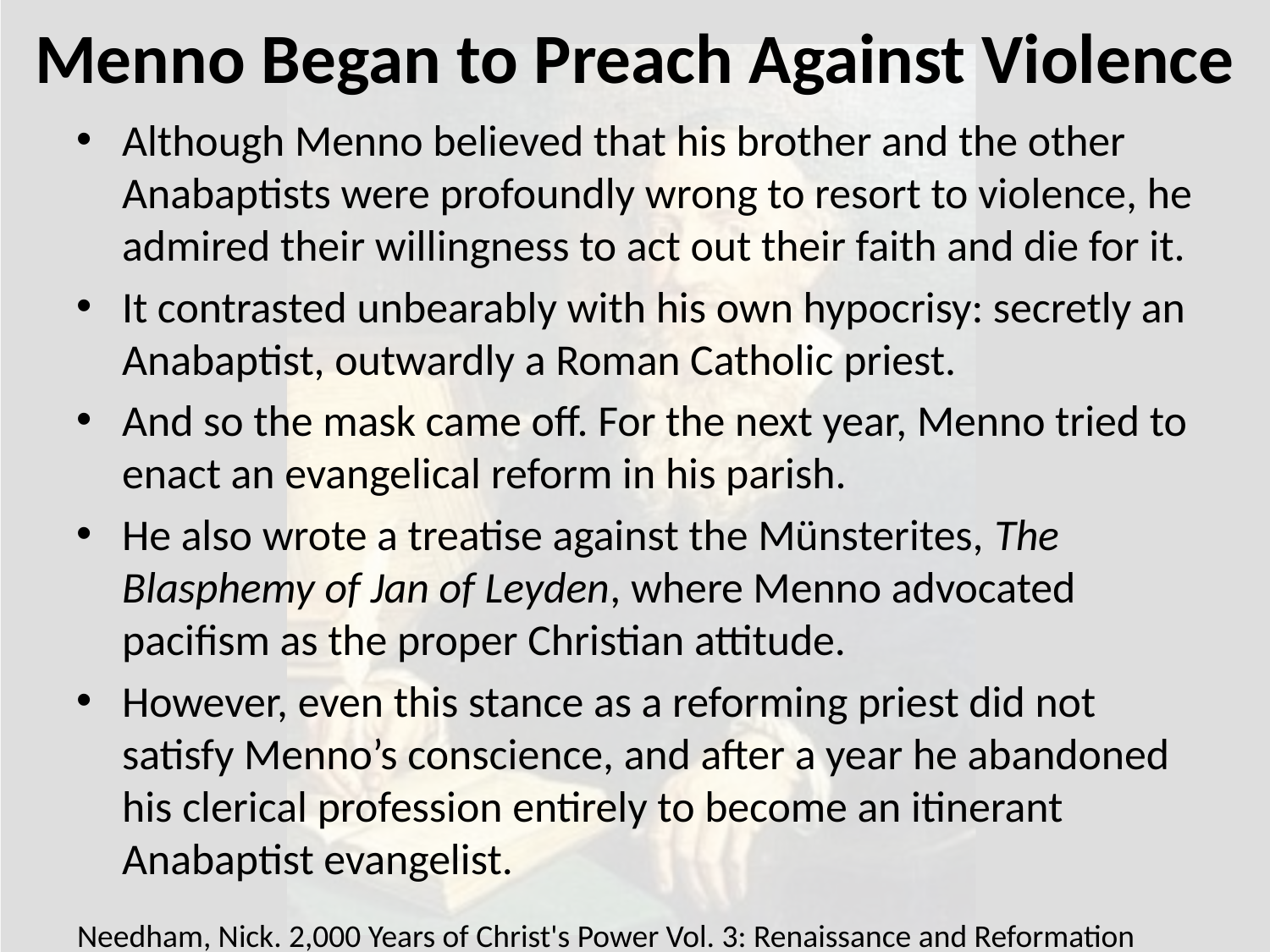

# Menno Began to Preach Against Violence
Although Menno believed that his brother and the other Anabaptists were profoundly wrong to resort to violence, he admired their willingness to act out their faith and die for it.
It contrasted unbearably with his own hypocrisy: secretly an Anabaptist, outwardly a Roman Catholic priest.
And so the mask came off. For the next year, Menno tried to enact an evangelical reform in his parish.
He also wrote a treatise against the Münsterites, The Blasphemy of Jan of Leyden, where Menno advocated pacifism as the proper Christian attitude.
However, even this stance as a reforming priest did not satisfy Menno’s conscience, and after a year he abandoned his clerical profession entirely to become an itinerant Anabaptist evangelist.
Needham, Nick. 2,000 Years of Christ's Power Vol. 3: Renaissance and Reformation